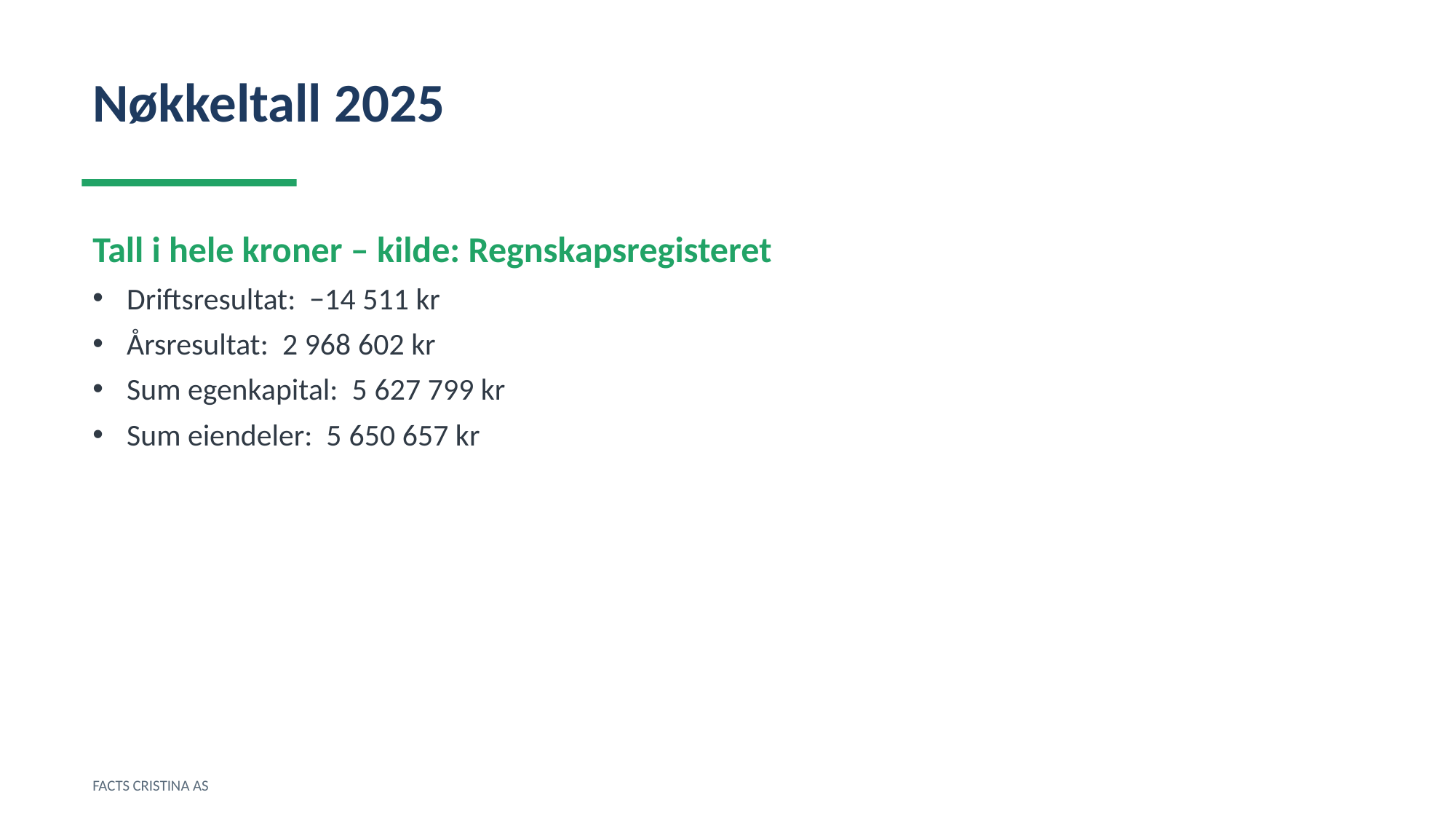

Nøkkeltall 2025

Tall i hele kroner – kilde: Regnskapsregisteret
Driftsresultat:  −14 511 kr
Årsresultat:  2 968 602 kr
Sum egenkapital:  5 627 799 kr
Sum eiendeler:  5 650 657 kr
FACTS CRISTINA AS